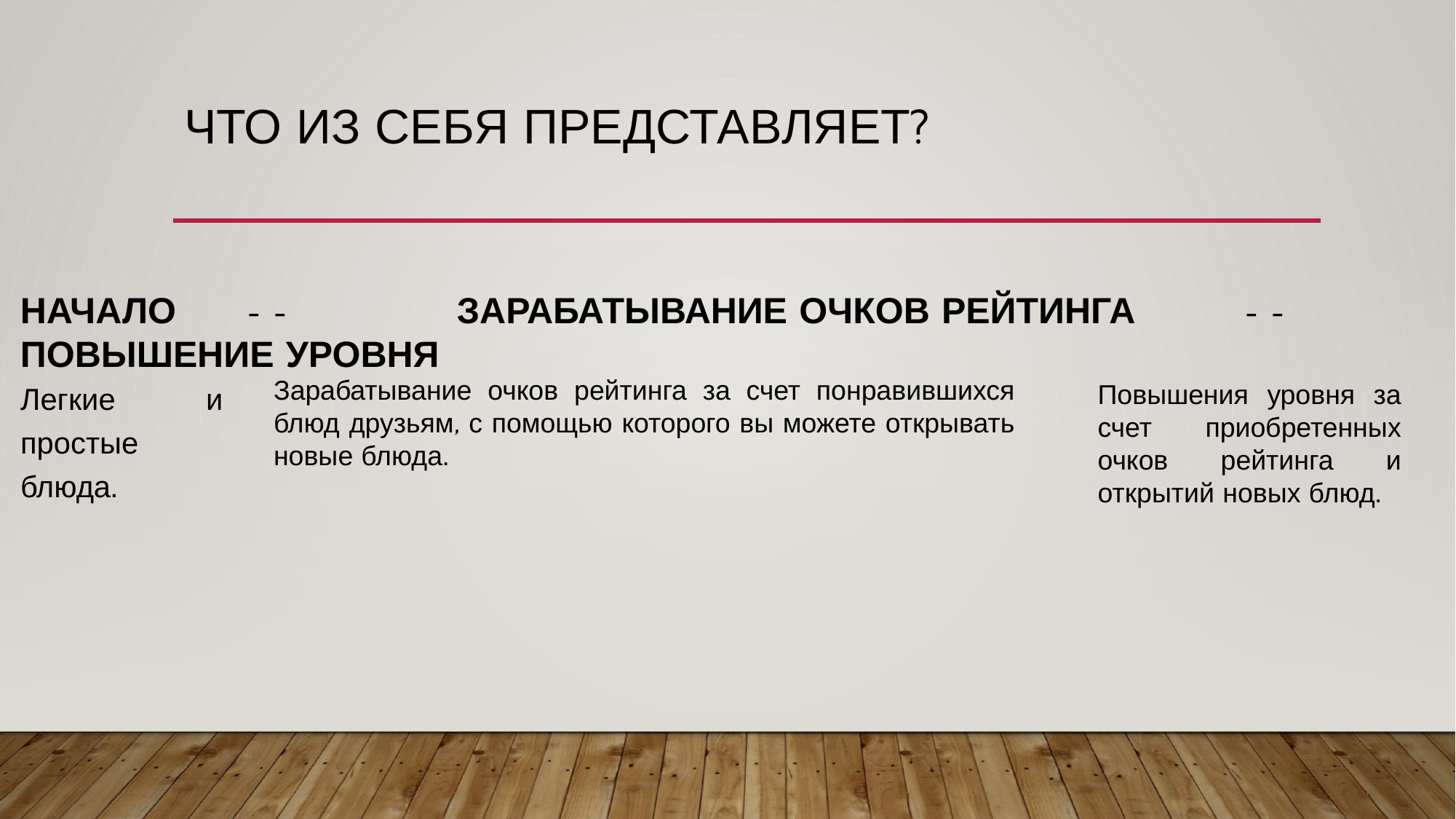

# ЧТО ИЗ СЕБЯ ПРЕДСТАВЛЯЕТ?
НАЧАЛО      - -      	ЗАРАБАТЫВАНИЕ ОЧКОВ РЕЙТИНГА  	  - - 	ПОВЫШЕНИЕ УРОВНЯ
Легкие и простые блюда.

Зарабатывание очков рейтинга за счет понравившихся блюд друзьям, с помощью которого вы можете открывать новые блюда.
Повышения уровня за счет приобретенных очков рейтинга и открытий новых блюд.